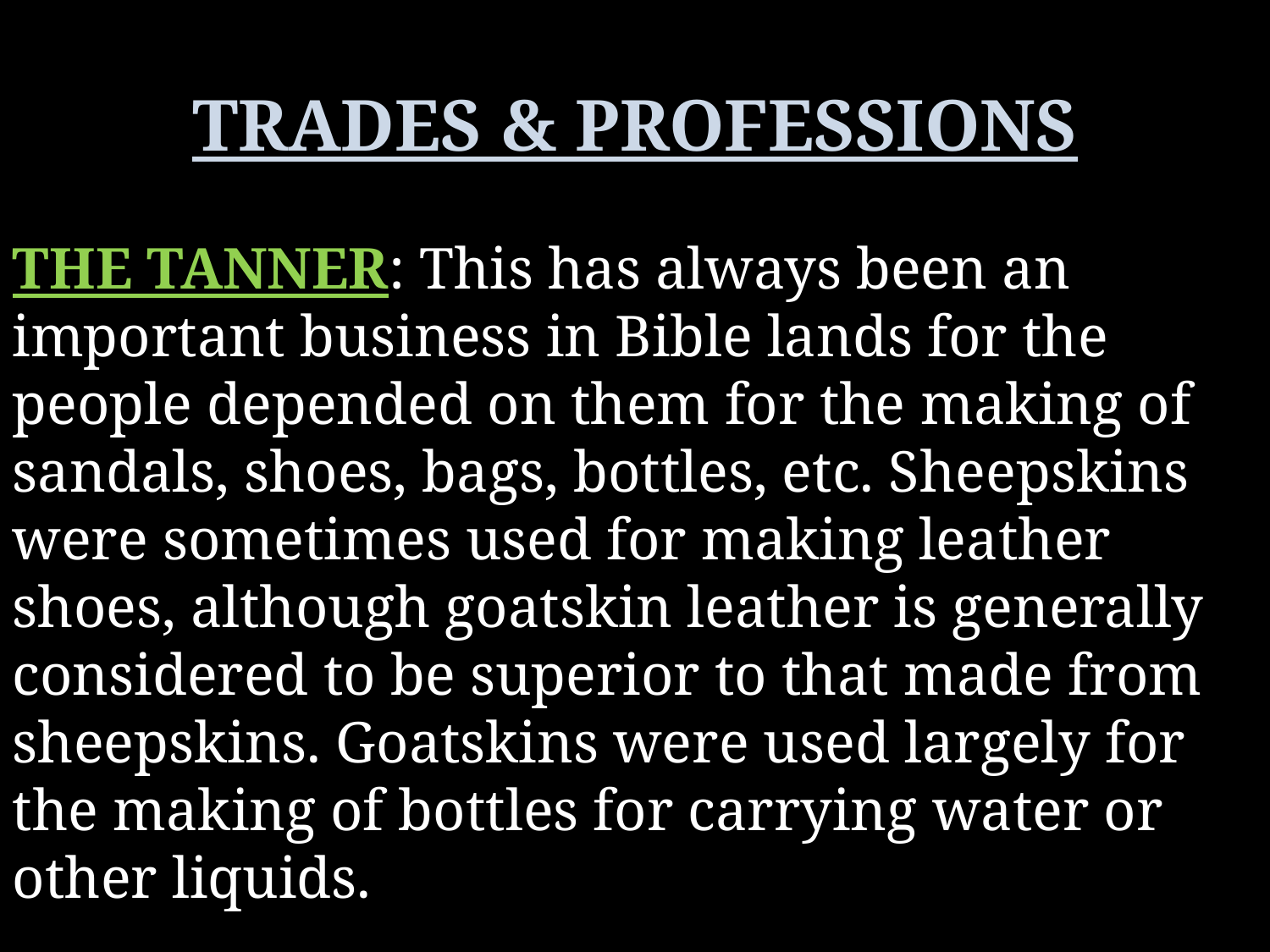

TRADES & PROFESSIONS

THE TANNER: This has always been an important business in Bible lands for the people depended on them for the making of sandals, shoes, bags, bottles, etc. Sheepskins were sometimes used for making leather shoes, although goatskin leather is generally considered to be superior to that made from sheepskins. Goatskins were used largely for the making of bottles for carrying water or other liquids.